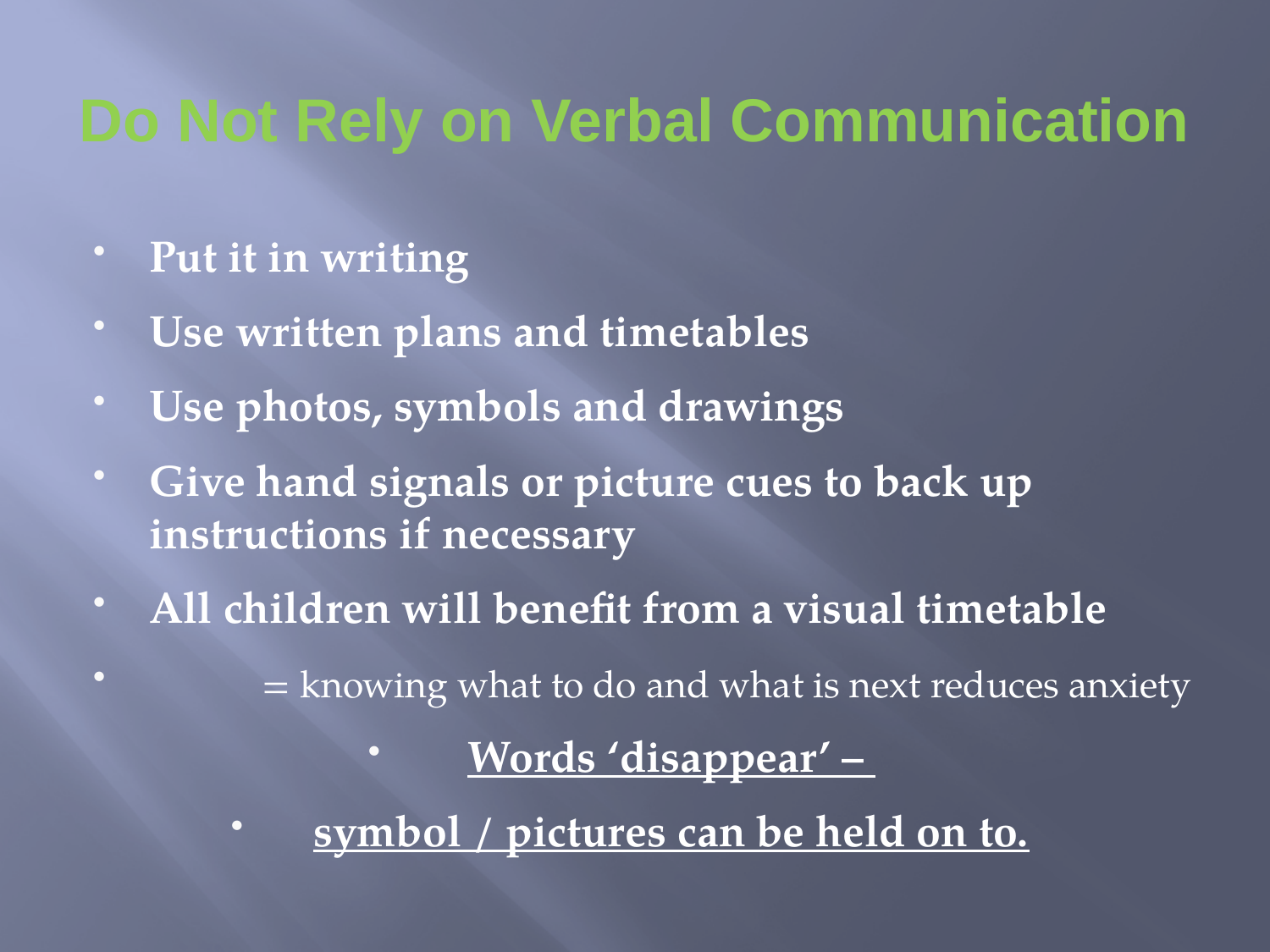

# Do Not Rely on Verbal Communication
Put it in writing
Use written plans and timetables
Use photos, symbols and drawings
Give hand signals or picture cues to back up instructions if necessary
All children will benefit from a visual timetable
	= knowing what to do and what is next reduces anxiety
Words ‘disappear’ –
symbol / pictures can be held on to.